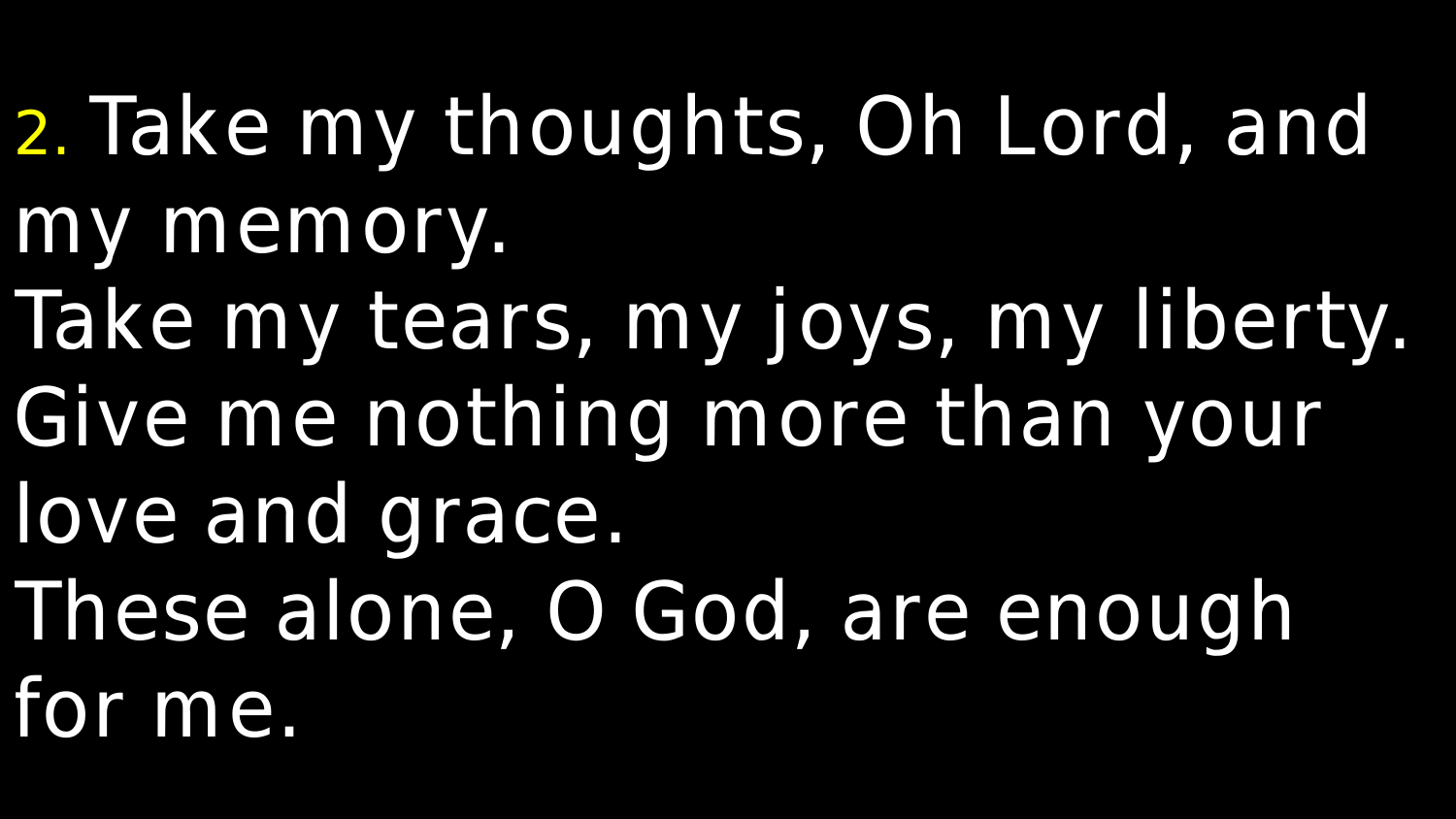

# 2. Take my thoughts, Oh Lord, and my memory.  Take my tears, my joys, my liberty.  Give me nothing more than your love and grace.  These alone, O God, are enough for me.